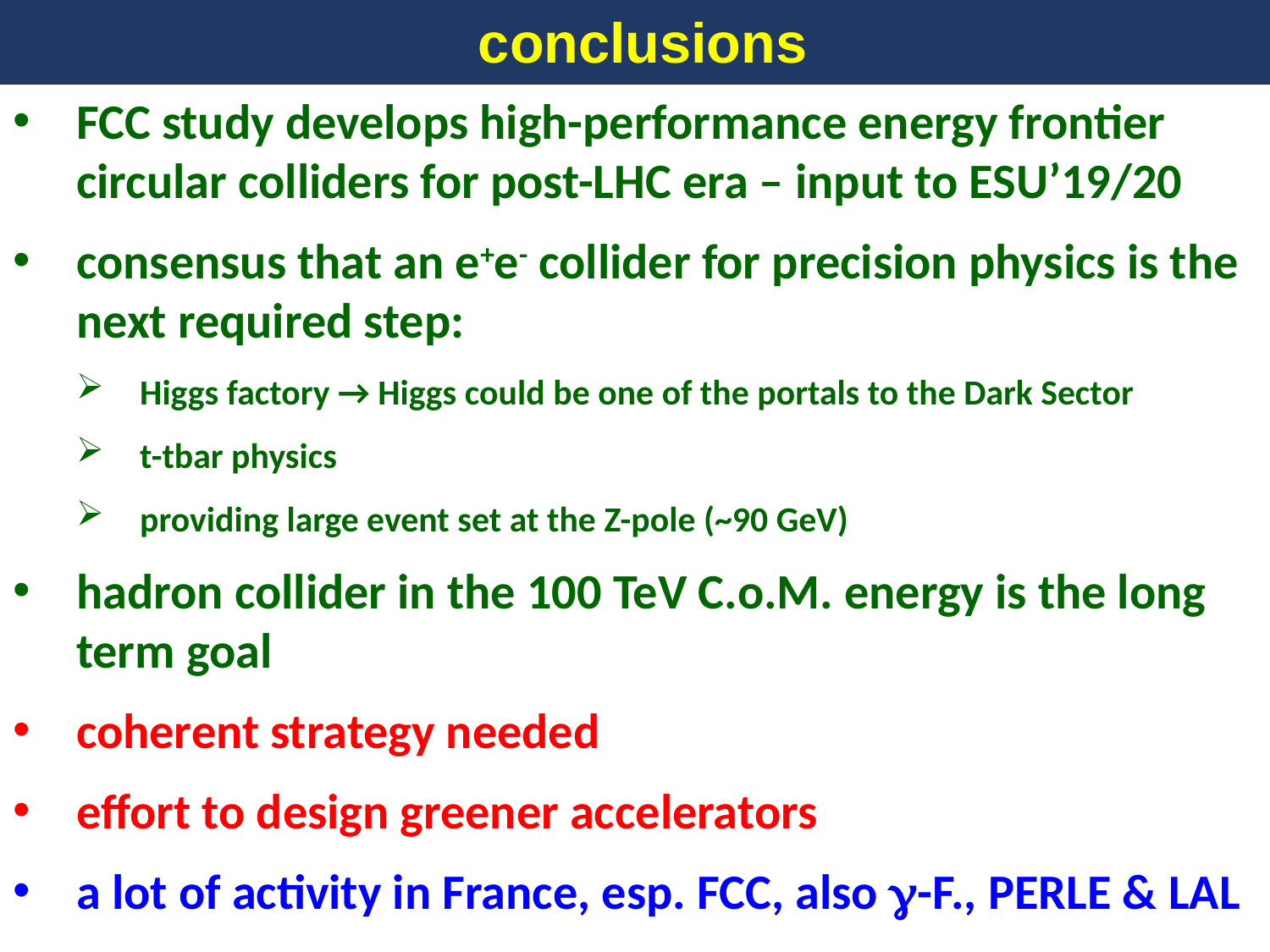

conclusions
FCC study develops high-performance energy frontier circular colliders for post-LHC era – input to ESU’19/20
consensus that an e+e- collider for precision physics is the next required step:
Higgs factory → Higgs could be one of the portals to the Dark Sector
t-tbar physics
providing large event set at the Z-pole (~90 GeV)
hadron collider in the 100 TeV C.o.M. energy is the long term goal
coherent strategy needed
effort to design greener accelerators
a lot of activity in France, esp. FCC, also γ-F., PERLE & LAL